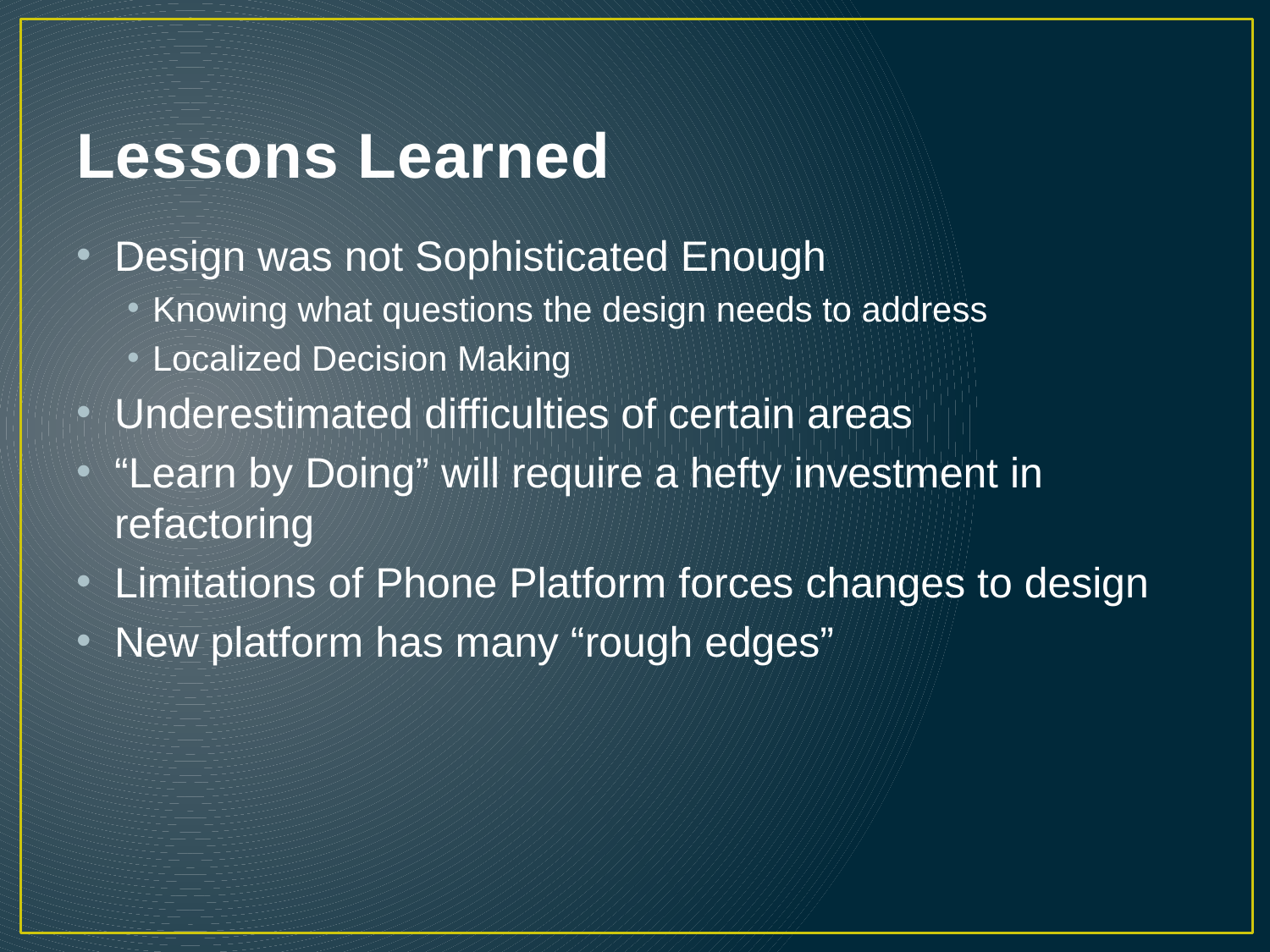

# Lessons Learned
Design was not Sophisticated Enough
Knowing what questions the design needs to address
Localized Decision Making
Underestimated difficulties of certain areas
“Learn by Doing” will require a hefty investment in refactoring
Limitations of Phone Platform forces changes to design
New platform has many “rough edges”